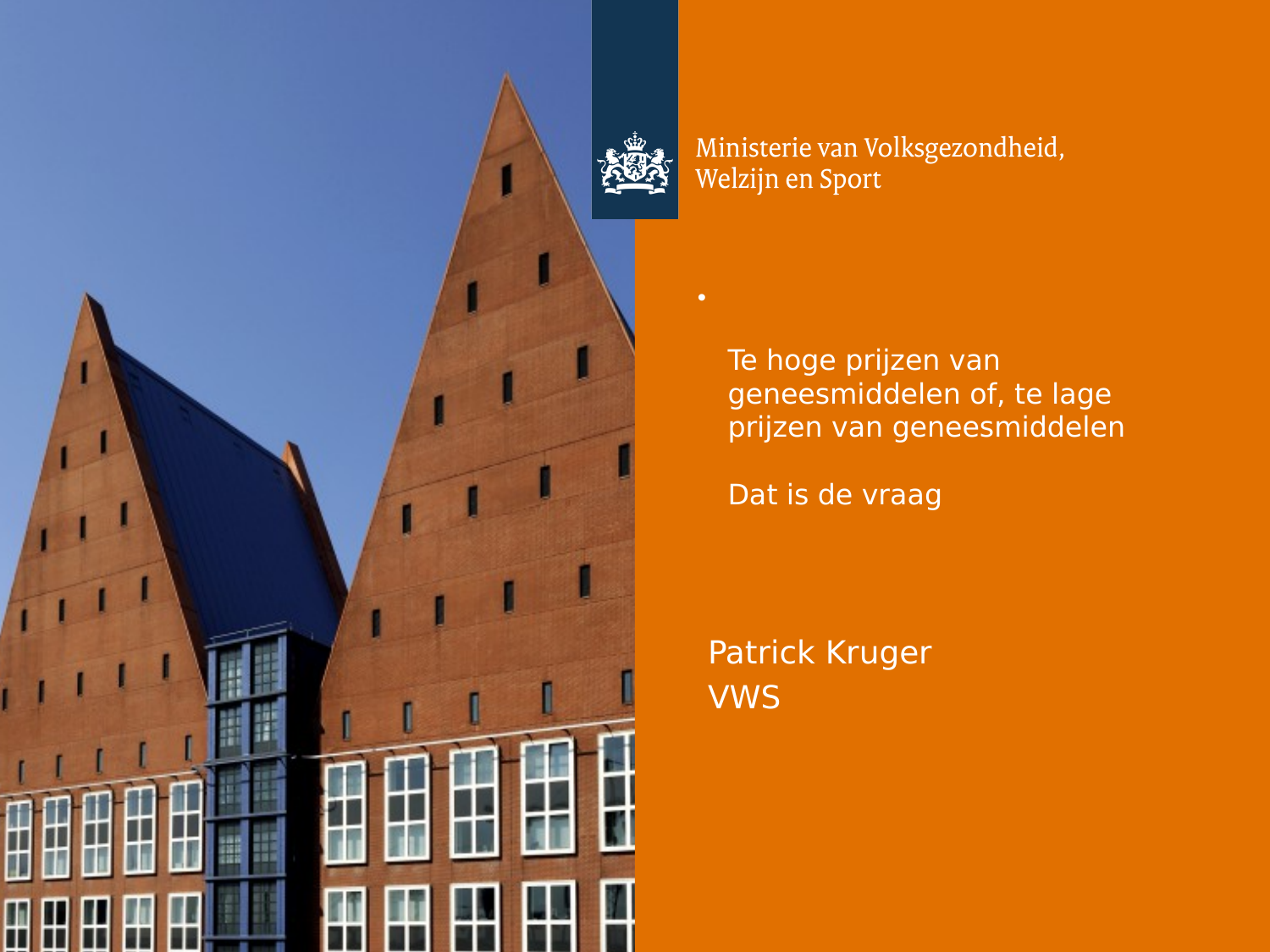

# Te hoge prijzen van geneesmiddelen of, te lage prijzen van geneesmiddelen Dat is de vraag
Patrick Kruger
VWS